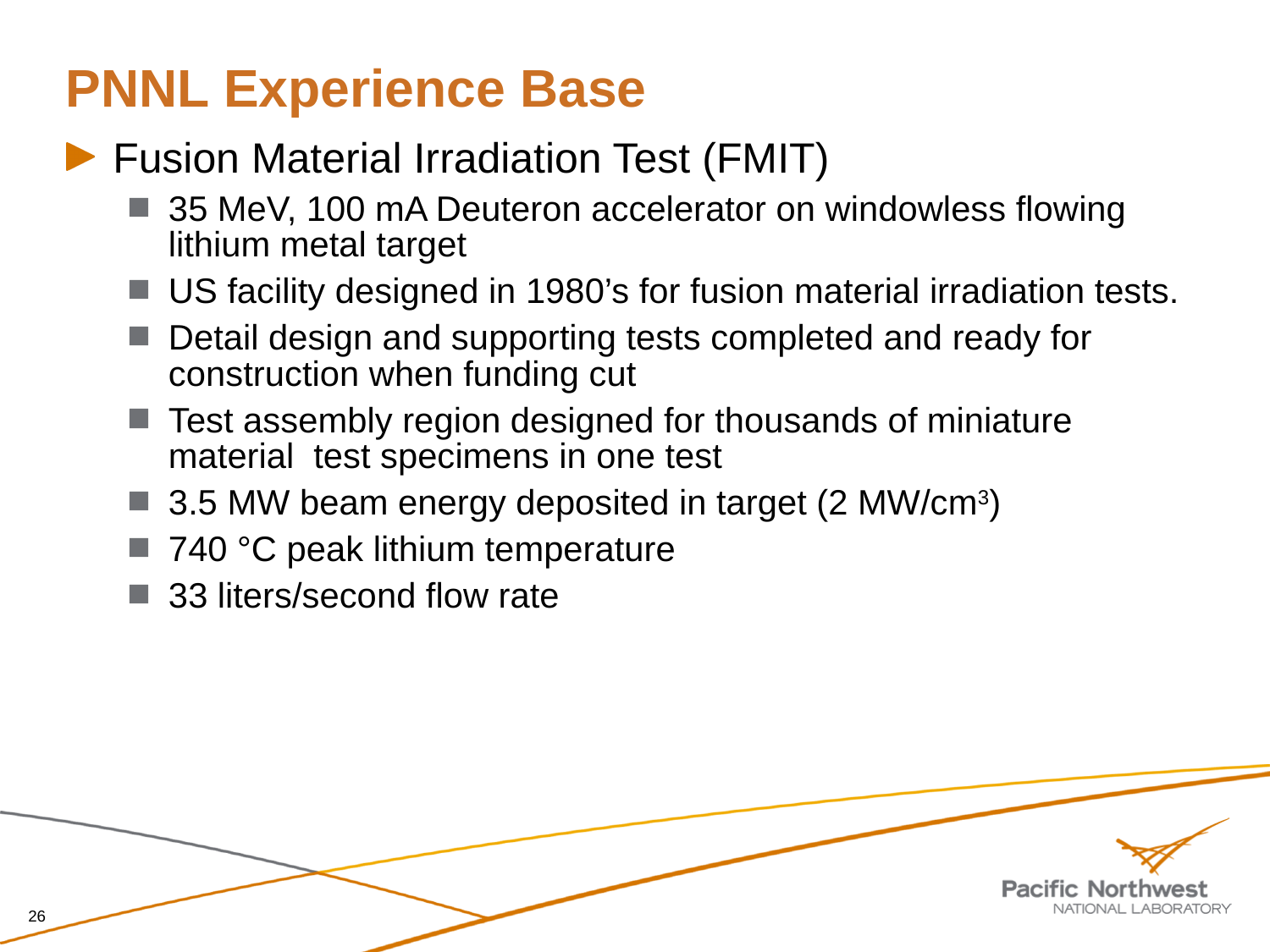

# PNNL Experience Base
Fusion Material Irradiation Test (FMIT)
35 MeV, 100 mA Deuteron accelerator on windowless flowing lithium metal target
US facility designed in 1980’s for fusion material irradiation tests.
Detail design and supporting tests completed and ready for construction when funding cut
Test assembly region designed for thousands of miniature material  test specimens in one test
3.5 MW beam energy deposited in target (2 MW/cm3)
740 °C peak lithium temperature
33 liters/second flow rate

26